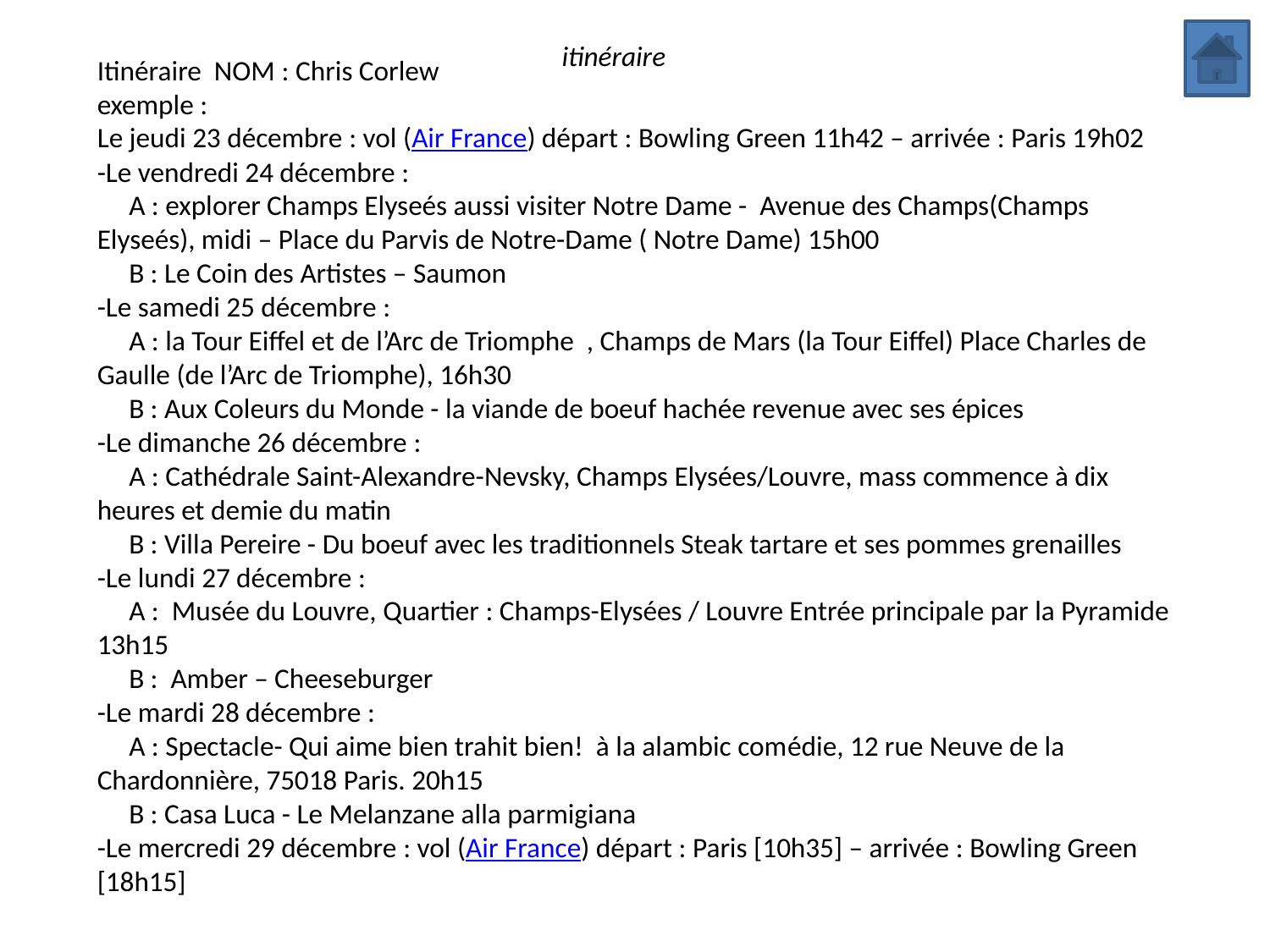

# itinéraire
Itinéraire  NOM : Chris Corlew
exemple :
Le jeudi 23 décembre : vol (Air France) départ : Bowling Green 11h42 – arrivée : Paris 19h02
-Le vendredi 24 décembre :
     A : explorer Champs Elyseés aussi visiter Notre Dame -  Avenue des Champs(Champs Elyseés), midi – Place du Parvis de Notre-Dame ( Notre Dame) 15h00
     B : Le Coin des Artistes – Saumon
-Le samedi 25 décembre :
     A : la Tour Eiffel et de l’Arc de Triomphe  , Champs de Mars (la Tour Eiffel) Place Charles de Gaulle (de l’Arc de Triomphe), 16h30
     B : Aux Coleurs du Monde - la viande de boeuf hachée revenue avec ses épices
-Le dimanche 26 décembre :
     A : Cathédrale Saint-Alexandre-Nevsky, Champs Elysées/Louvre, mass commence à dix heures et demie du matin
     B : Villa Pereire - Du boeuf avec les traditionnels Steak tartare et ses pommes grenailles
-Le lundi 27 décembre :
     A :  Musée du Louvre, Quartier : Champs-Elysées / Louvre Entrée principale par la Pyramide 13h15
     B :  Amber – Cheeseburger
-Le mardi 28 décembre :
     A : Spectacle- Qui aime bien trahit bien!  à la alambic comédie, 12 rue Neuve de la Chardonnière, 75018 Paris. 20h15
     B : Casa Luca - Le Melanzane alla parmigiana
-Le mercredi 29 décembre : vol (Air France) départ : Paris [10h35] – arrivée : Bowling Green [18h15]